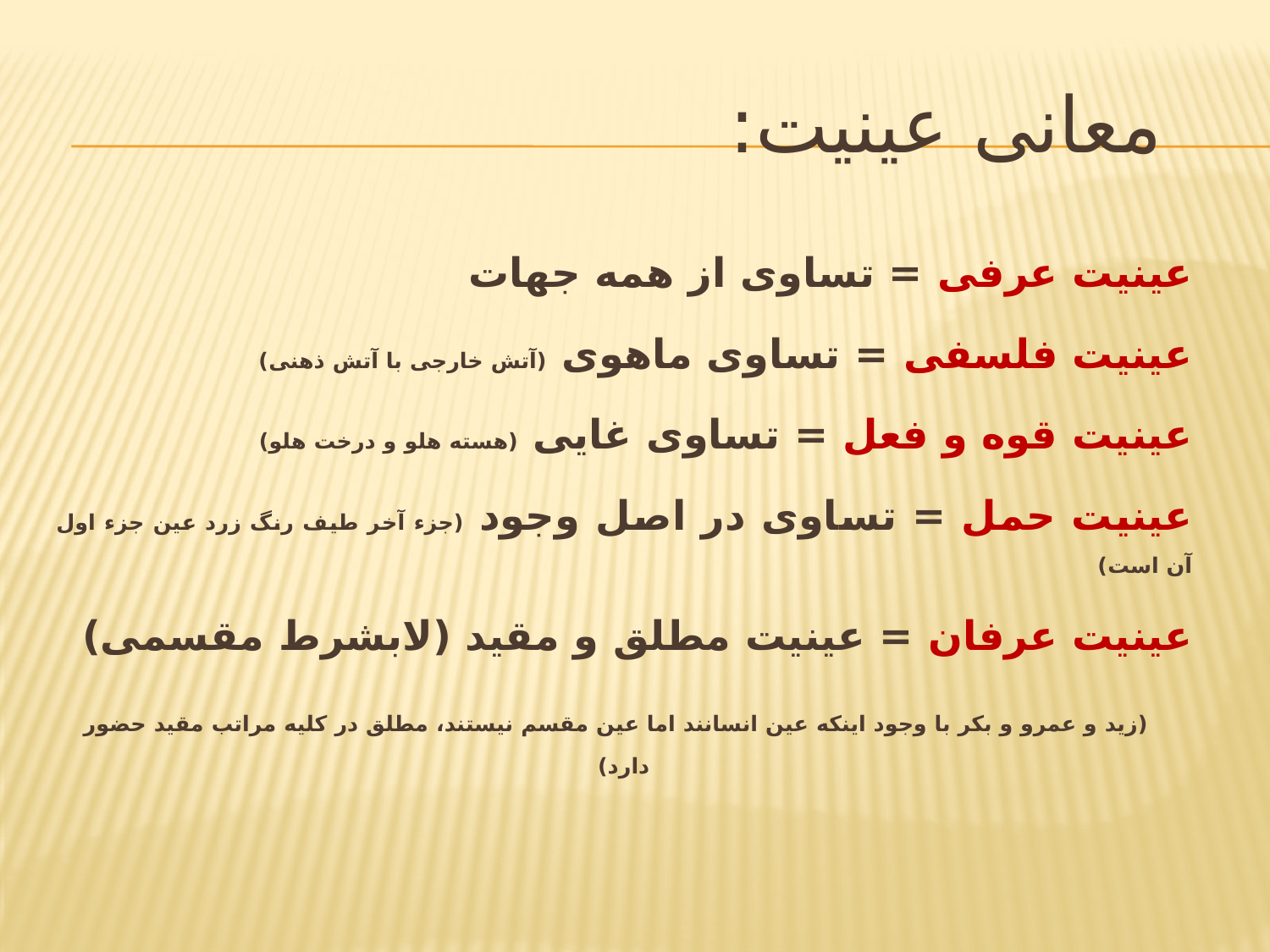

# معانی عینیت:
عینیت عرفی = تساوی از همه جهات
عینیت فلسفی = تساوی ماهوی (آتش خارجی با آتش ذهنی)
عینیت قوه و فعل = تساوی غایی (هسته هلو و درخت هلو)
عینیت حمل = تساوی در اصل وجود (جزء آخر طیف رنگ زرد عین جزء اول آن است)
عینیت عرفان = عینیت مطلق و مقید (لابشرط مقسمی)
 (زید و عمرو و بکر با وجود اینکه عین انسانند اما عین مقسم نیستند، مطلق در کلیه مراتب مقید حضور دارد)